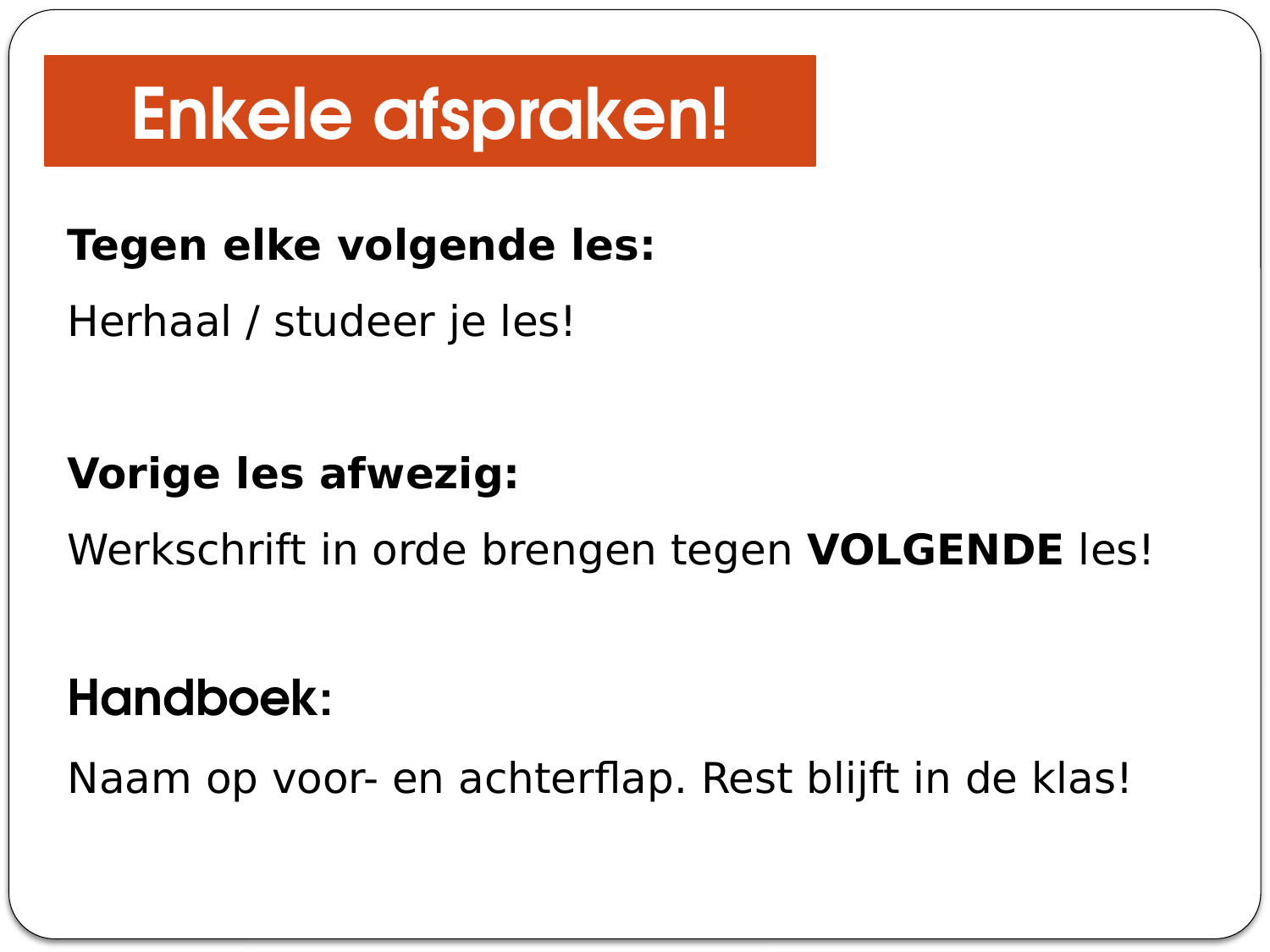

Enkele afspraken!
Tegen elke volgende les:
Herhaal / studeer je les!

Vorige les afwezig:
Werkschrift in orde brengen tegen VOLGENDE les!

Handboek:
Naam op voor- en achterflap. Rest blijft in de klas!